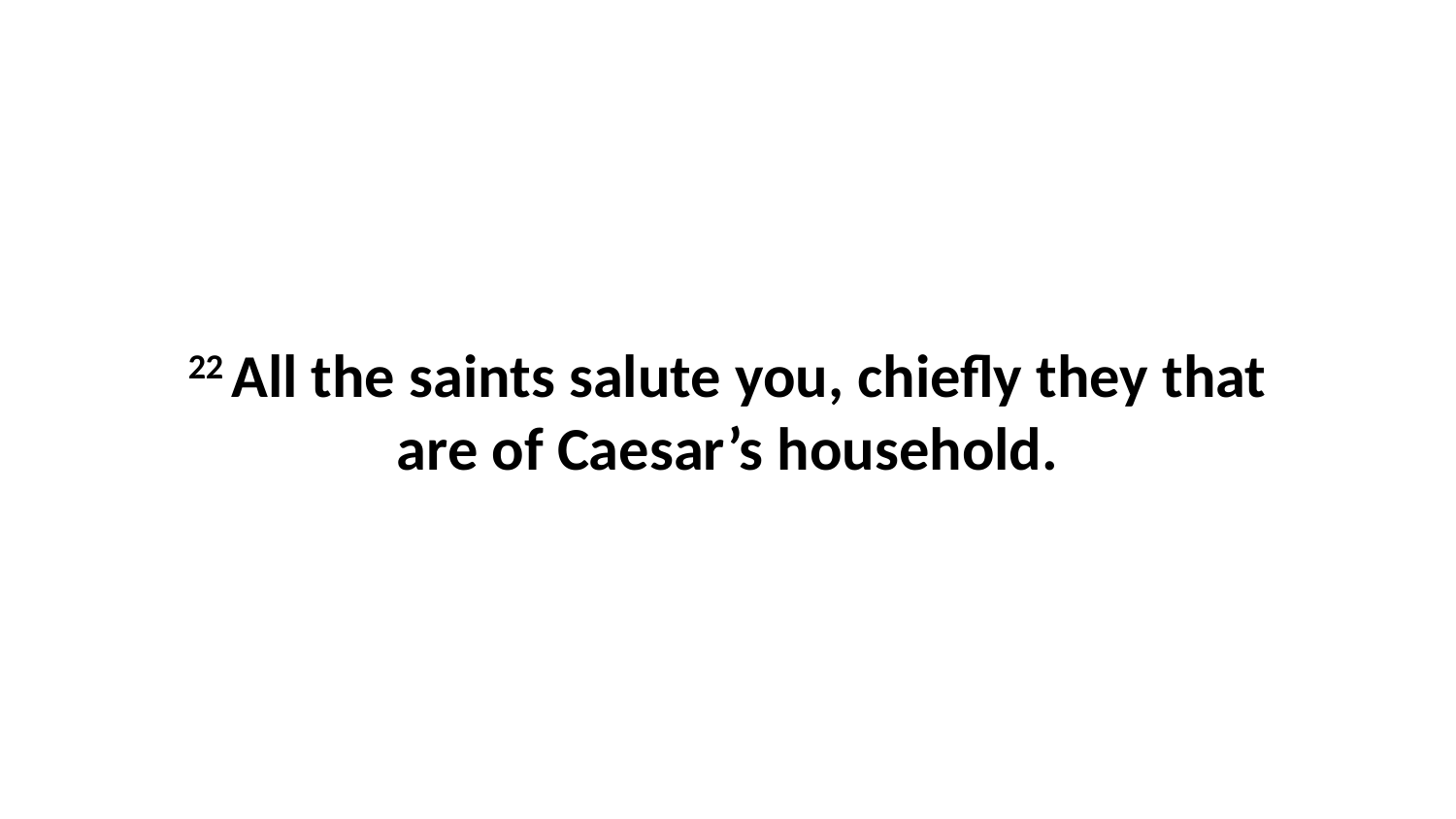

22 All the saints salute you, chiefly they that are of Caesar’s household.